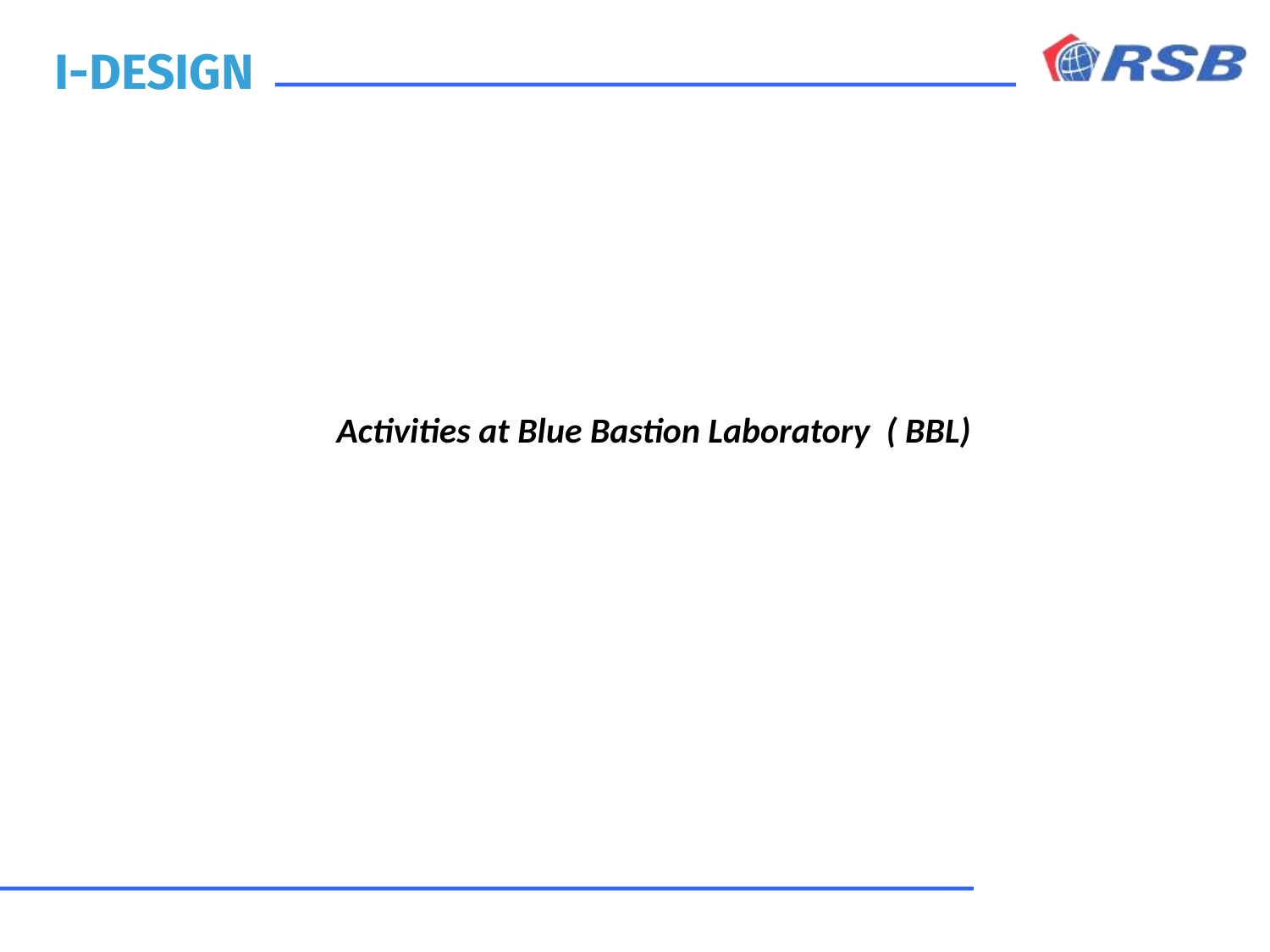

Activities at Blue Bastion Laboratory  ( BBL)